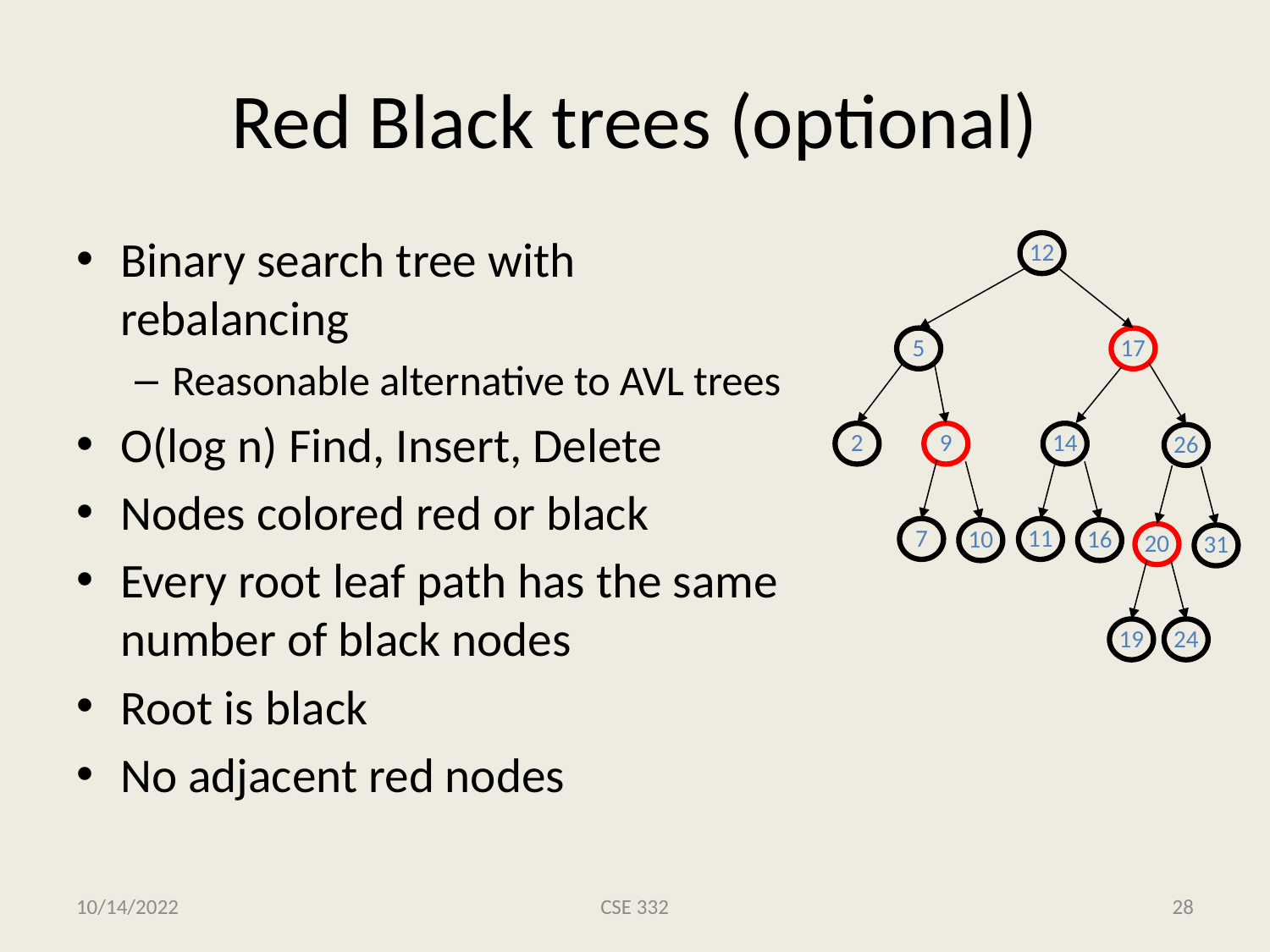

# Red Black trees (optional)
Binary search tree with rebalancing
Reasonable alternative to AVL trees
O(log n) Find, Insert, Delete
Nodes colored red or black
Every root leaf path has the same number of black nodes
Root is black
No adjacent red nodes

12
5
17
2
9
14
26
7
11
10
16
20
31
19
24
10/14/2022
CSE 332
28